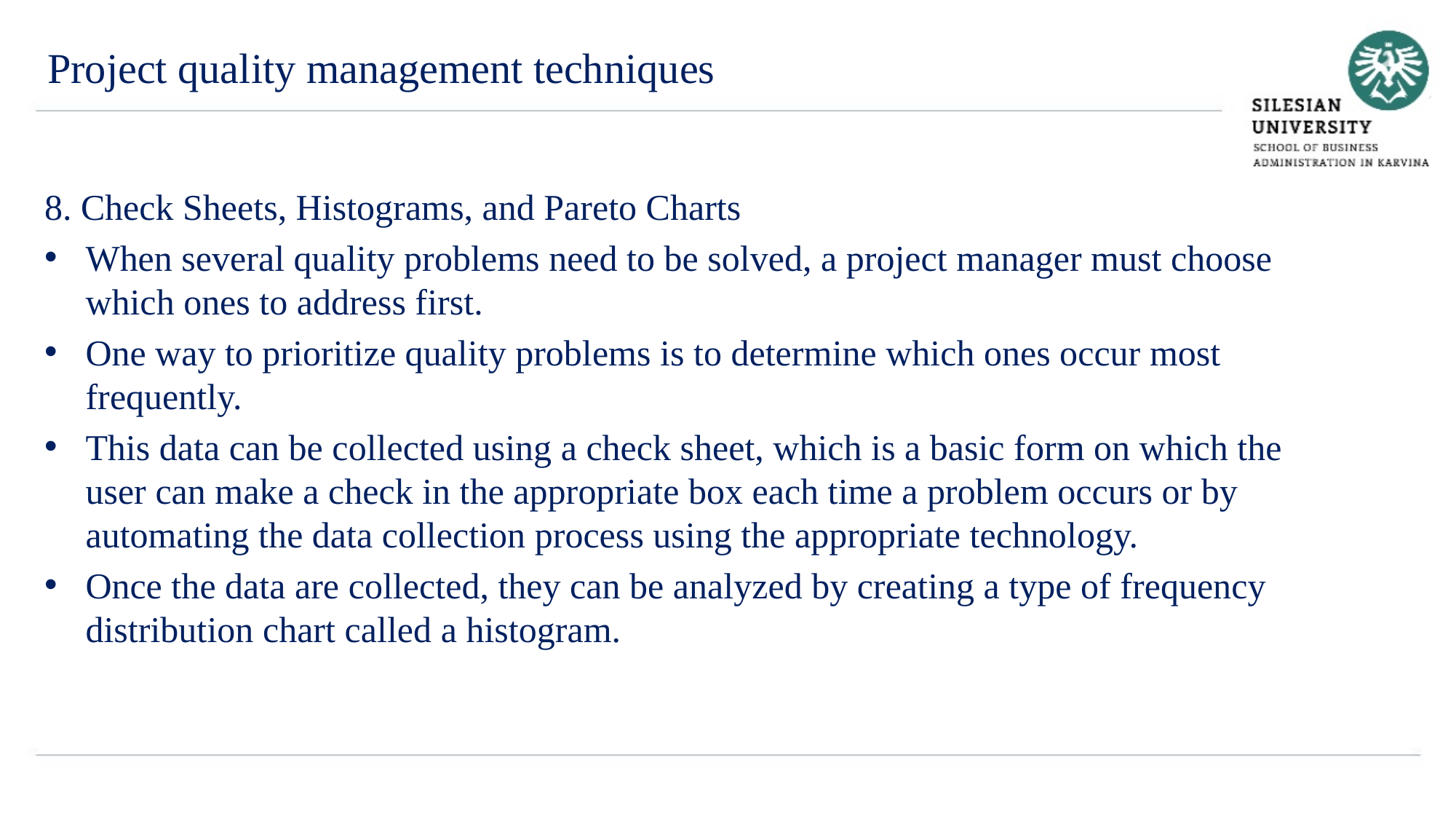

Project quality management techniques
8. Check Sheets, Histograms, and Pareto Charts
When several quality problems need to be solved, a project manager must choose which ones to address first.
One way to prioritize quality problems is to determine which ones occur most frequently.
This data can be collected using a check sheet, which is a basic form on which the user can make a check in the appropriate box each time a problem occurs or by automating the data collection process using the appropriate technology.
Once the data are collected, they can be analyzed by creating a type of frequency distribution chart called a histogram.